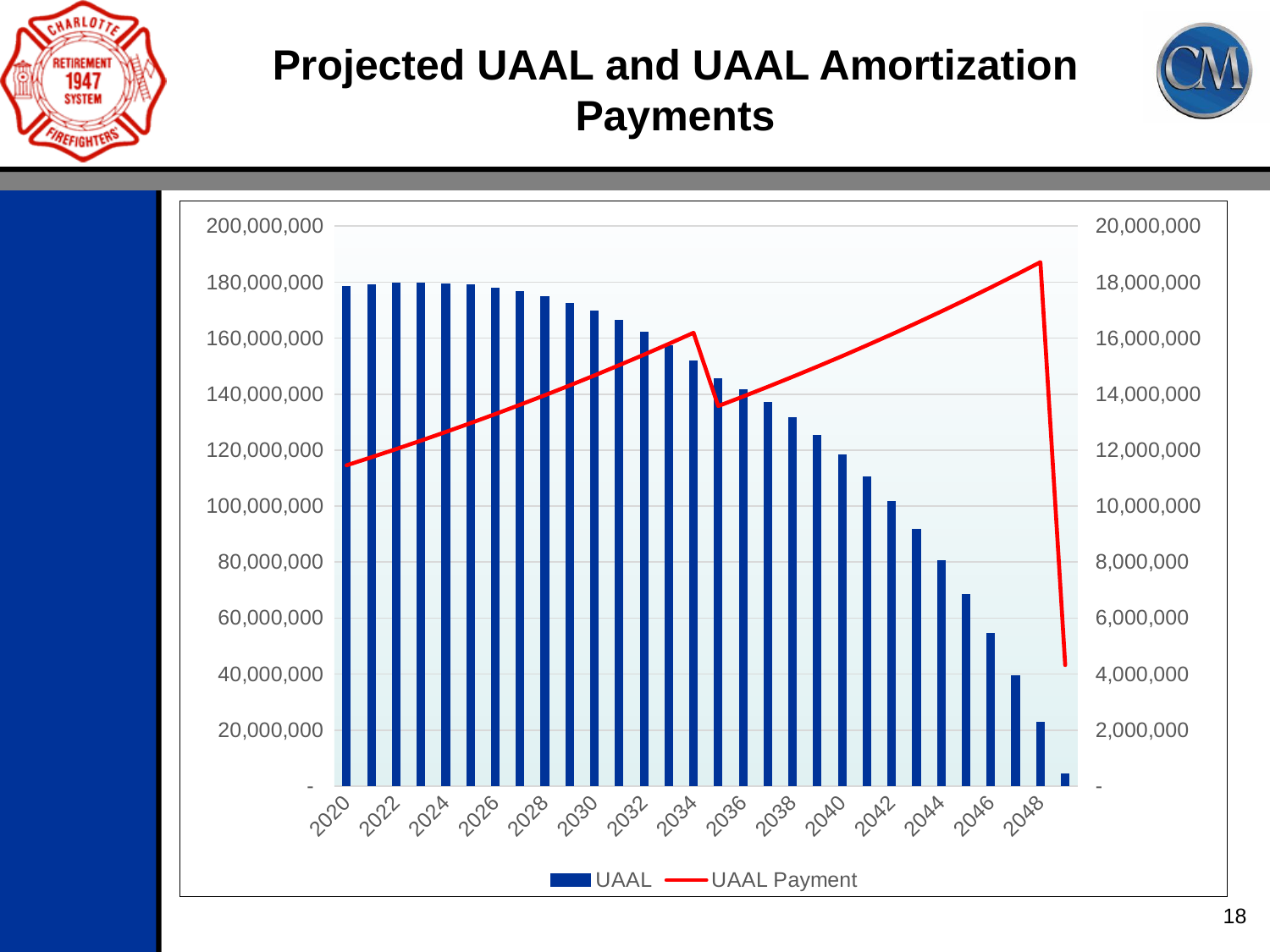

Projected UAAL and UAAL Amortization Payments

### Chart

| Category | UAAL | UAAL Payment |
|---|---|---|
| 2020 | 178523381.0 | 11458202.574753955 |
| 2021 | 179177403.86107638 | 11744657.639122803 |
| 2022 | 179571620.32304522 | 12038274.080100872 |
| 2023 | 179679513.8455578 | 12339230.932103392 |
| 2024 | 179472453.42467988 | 12647711.705405975 |
| 2025 | 178919535.49392128 | 12963904.498041123 |
| 2026 | 177987414.24308145 | 13288002.110492151 |
| 2027 | 176640119.51220202 | 13620202.163254455 |
| 2028 | 174838861.35674626 | 13960707.217335813 |
| 2029 | 172541820.31451774 | 14309724.897769205 |
| 2030 | 169703922.33446276 | 14667468.020213436 |
| 2031 | 166276597.2520324 | 15034154.72071877 |
| 2032 | 162207519.61483386 | 15410008.588736737 |
| 2033 | 157440330.57548916 | 15795258.803455155 |
| 2034 | 151914339.47550645 | 16190140.273541532 |
| 2035 | 145564203.6441074 | 13574315.556141108 |
| 2036 | 141559154.97434384 | 13913673.445044635 |
| 2037 | 136899778.9401734 | 14261515.281170748 |
| 2038 | 131529537.77428034 | 14618053.163200015 |
| 2039 | 125387567.24538365 | 14983504.492280016 |
| 2040 | 118408357.30270365 | 15358092.104587015 |
| 2041 | 110521409.42498009 | 15742044.407201689 |
| 2042 | 101650868.98156734 | 16135595.51738173 |
| 2043 | 91715130.79033905 | 16538985.40531627 |
| 2044 | 80626415.92543694 | 16952460.040449176 |
| 2045 | 68290317.68664938 | 17376271.541460402 |
| 2046 | 54605314.490715176 | 17810678.329996914 |
| 2047 | 39462247.28237034 | 18255945.288246833 |
| 2048 | 22743758.888697457 | 18712343.920453 |
| 2049 | 4323692.553442178 | 4323692.553441593 |
18